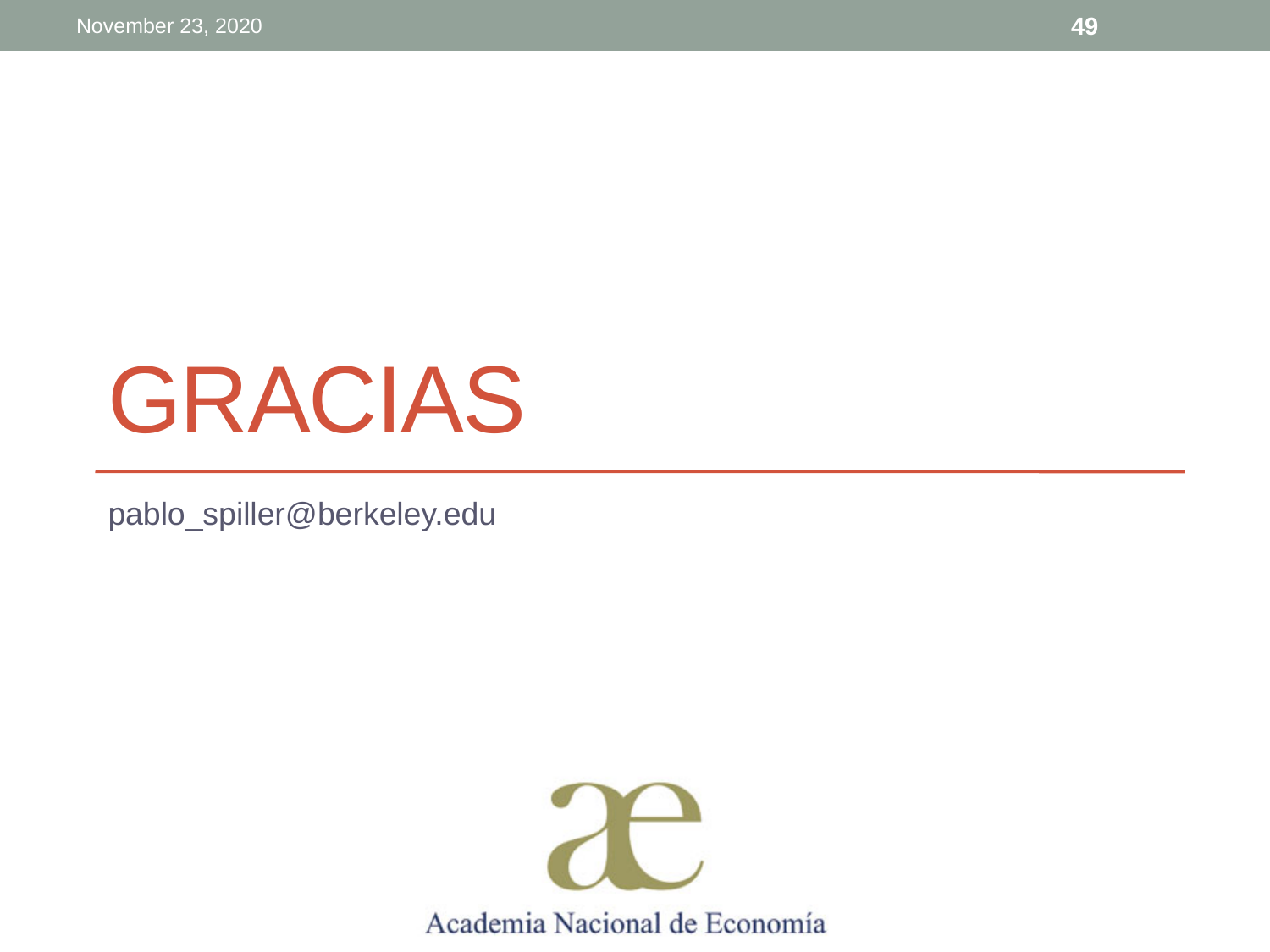

November 23, 2020
49
# Gracias
pablo_spiller@berkeley.edu